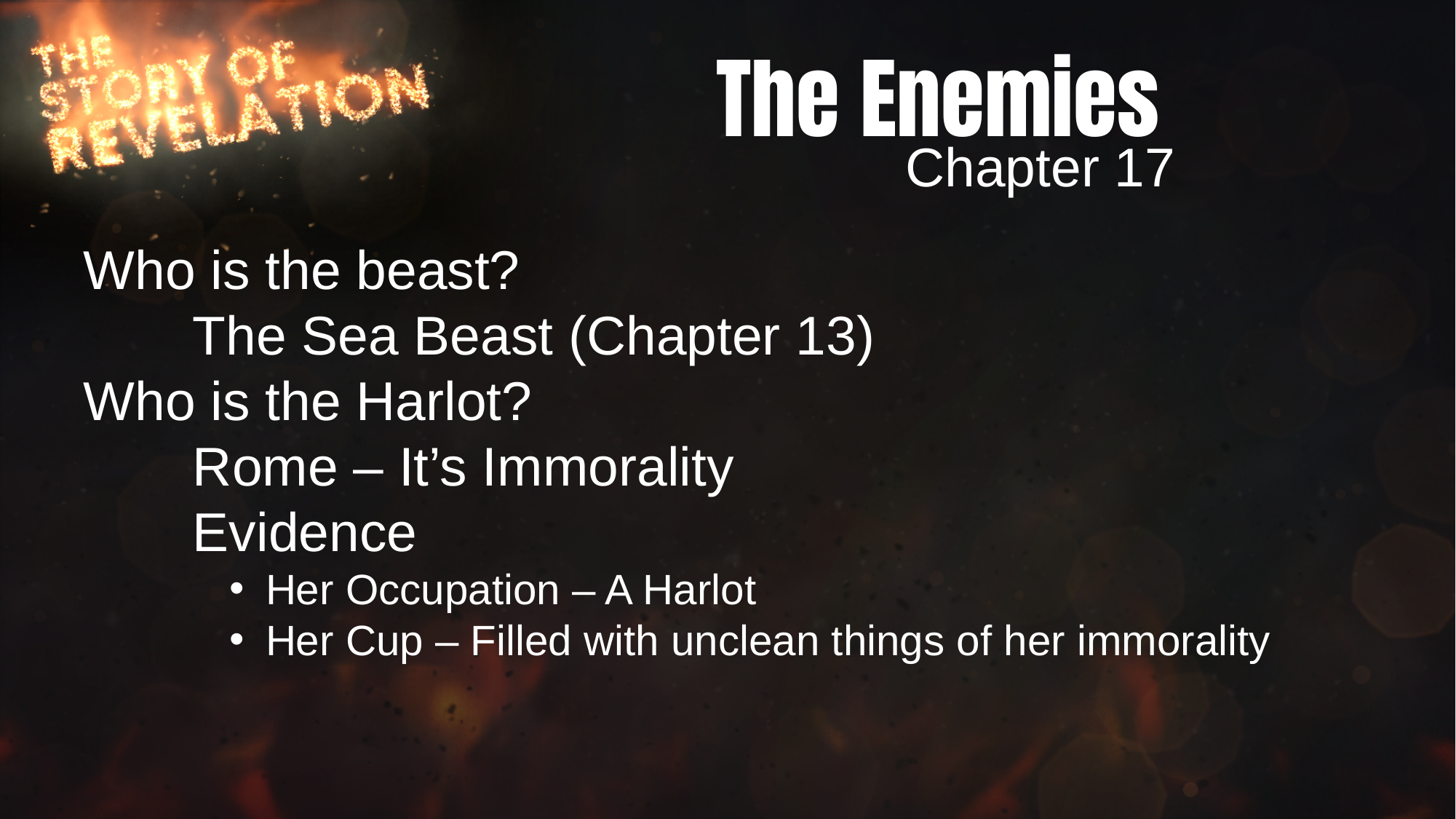

# The Enemies
Chapter 17
Who is the beast?
	The Sea Beast (Chapter 13)
Who is the Harlot?
	Rome – It’s Immorality
	Evidence
Her Occupation – A Harlot
Her Cup – Filled with unclean things of her immorality